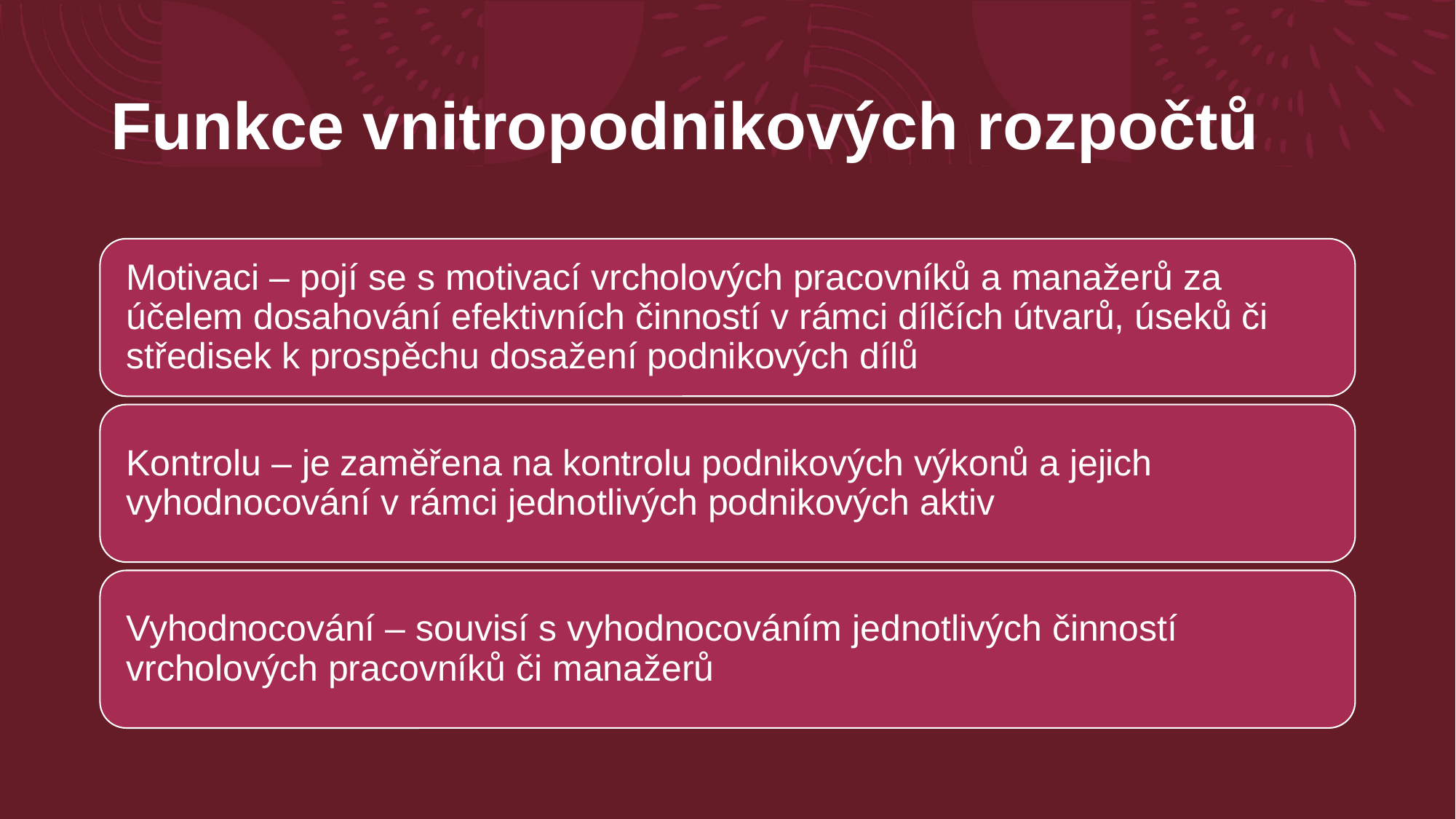

# Funkce vnitropodnikových rozpočtů
Motivaci – pojí se s motivací vrcholových pracovníků a manažerů za účelem dosahování efektivních činností v rámci dílčích útvarů, úseků či středisek k prospěchu dosažení podnikových dílů
Kontrolu – je zaměřena na kontrolu podnikových výkonů a jejich vyhodnocování v rámci jednotlivých podnikových aktiv
Vyhodnocování – souvisí s vyhodnocováním jednotlivých činností vrcholových pracovníků či manažerů